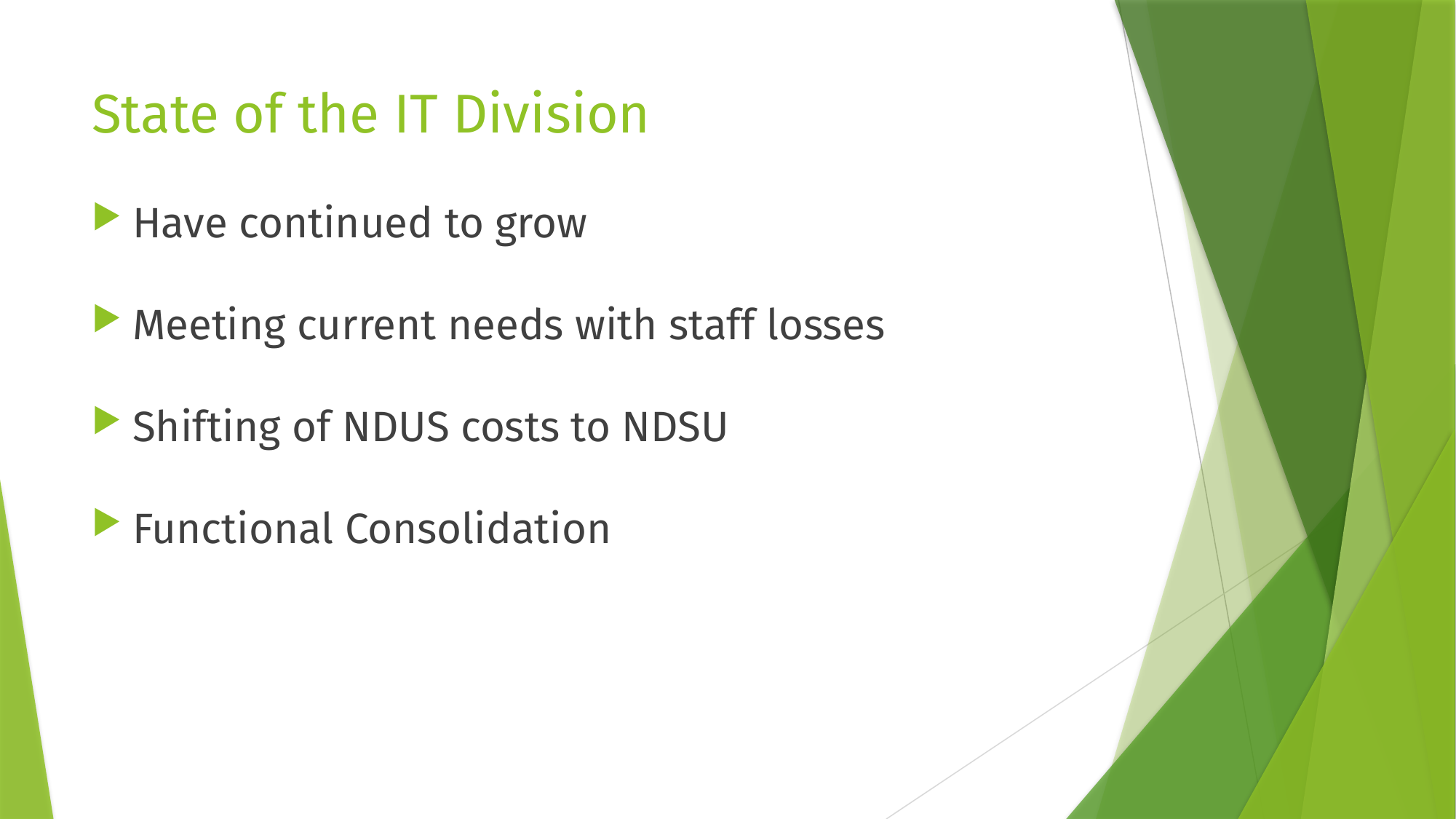

# State of the IT Division
Have continued to grow

Meeting current needs with staff losses

Shifting of NDUS costs to NDSU

Functional Consolidation